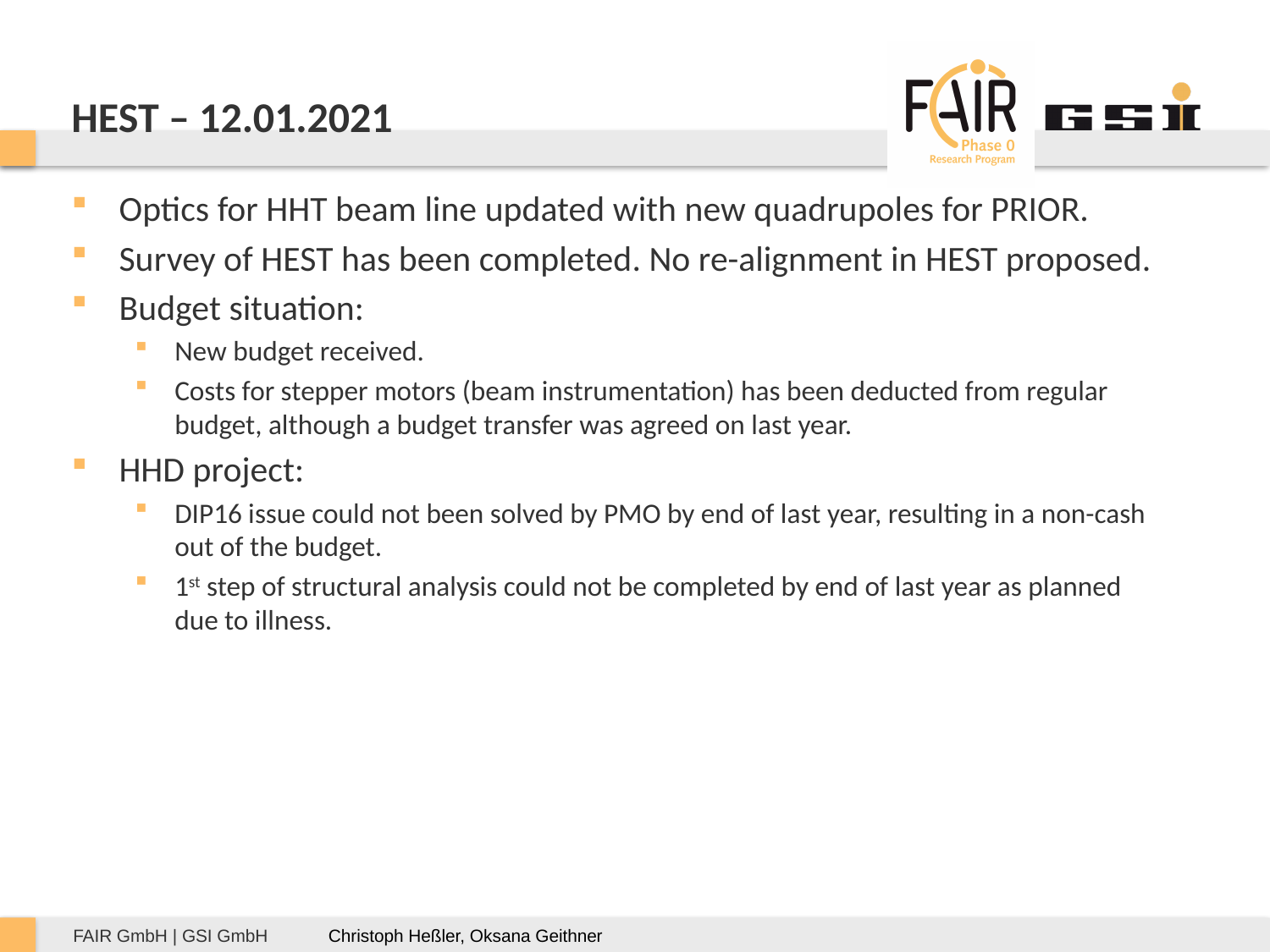

# HEST – 12.01.2021
Optics for HHT beam line updated with new quadrupoles for PRIOR.
Survey of HEST has been completed. No re-alignment in HEST proposed.
Budget situation:
New budget received.
Costs for stepper motors (beam instrumentation) has been deducted from regular budget, although a budget transfer was agreed on last year.
HHD project:
DIP16 issue could not been solved by PMO by end of last year, resulting in a non-cash out of the budget.
1st step of structural analysis could not be completed by end of last year as planned due to illness.

Christoph Heßler, Oksana Geithner